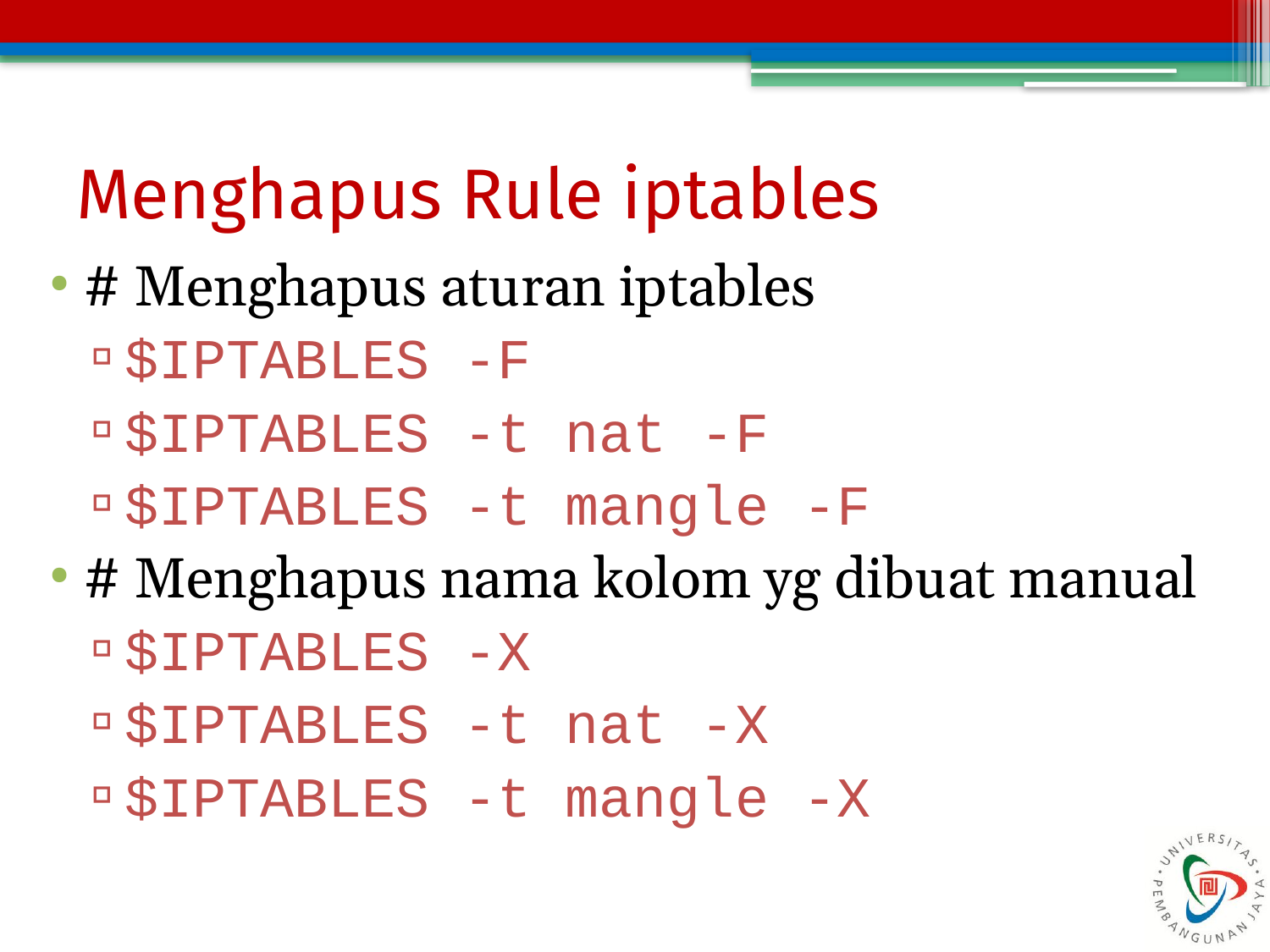

# Menghapus Rule iptables
# Menghapus aturan iptables
$IPTABLES -F
$IPTABLES -t nat -F
$IPTABLES -t mangle -F
# Menghapus nama kolom yg dibuat manual
$IPTABLES -X
$IPTABLES -t nat -X
$IPTABLES -t mangle -X